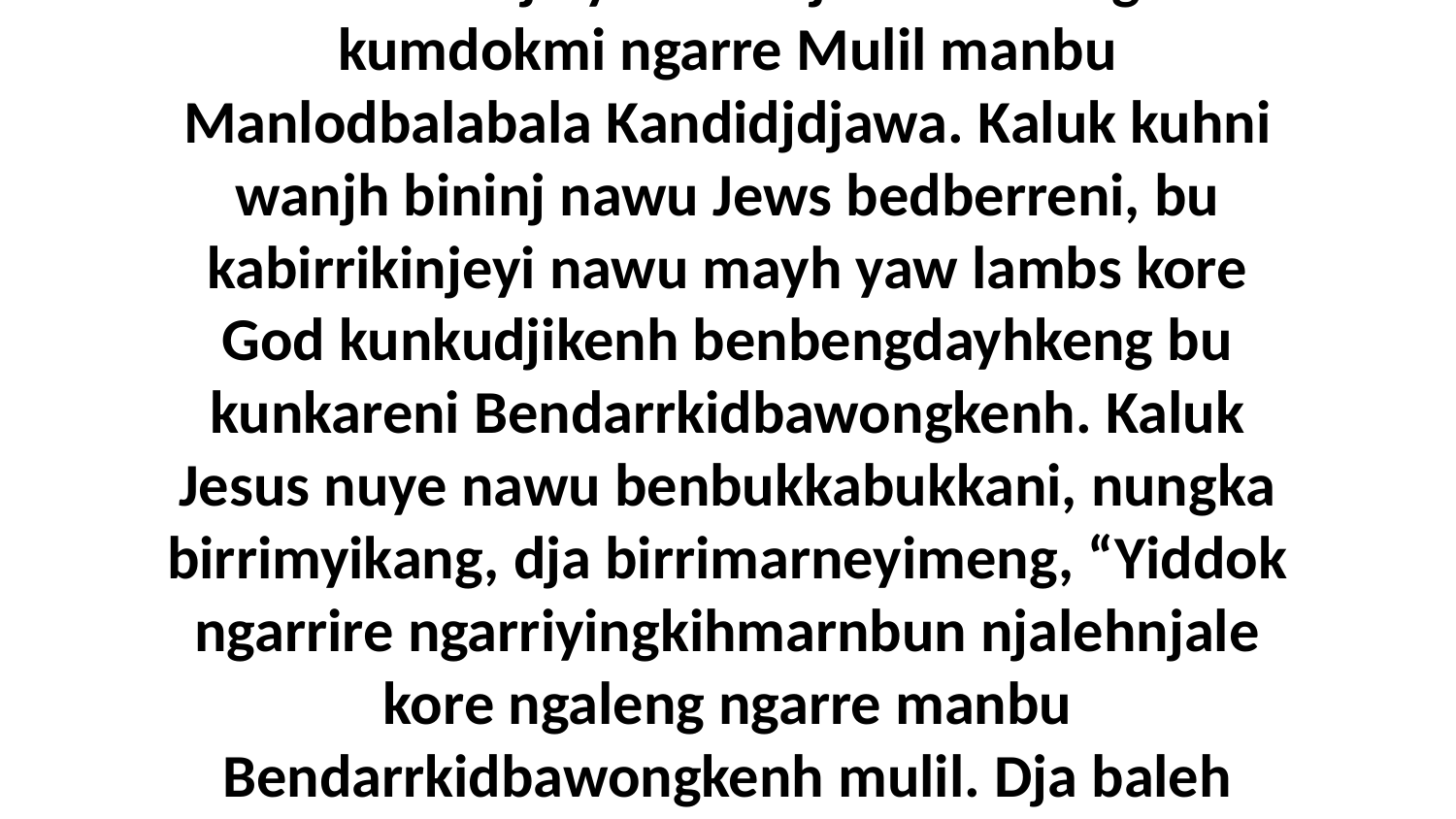

12 Kuhni wanjh yimerranj kunbarnangarra kumdokmi ngarre Mulil manbu Manlodbalabala Kandidjdjawa. Kaluk kuhni wanjh bininj nawu Jews bedberreni, bu kabirrikinjeyi nawu mayh yaw lambs kore God kunkudjikenh benbengdayhkeng bu kunkareni Bendarrkidbawongkenh. Kaluk Jesus nuye nawu benbukkabukkani, nungka birrimyikang, dja birrimarneyimeng, “Yiddok ngarrire ngarriyingkihmarnbun njalehnjale kore ngaleng ngarre manbu Bendarrkidbawongkenh mulil. Dja baleh yidjare yingun manbu manme?”